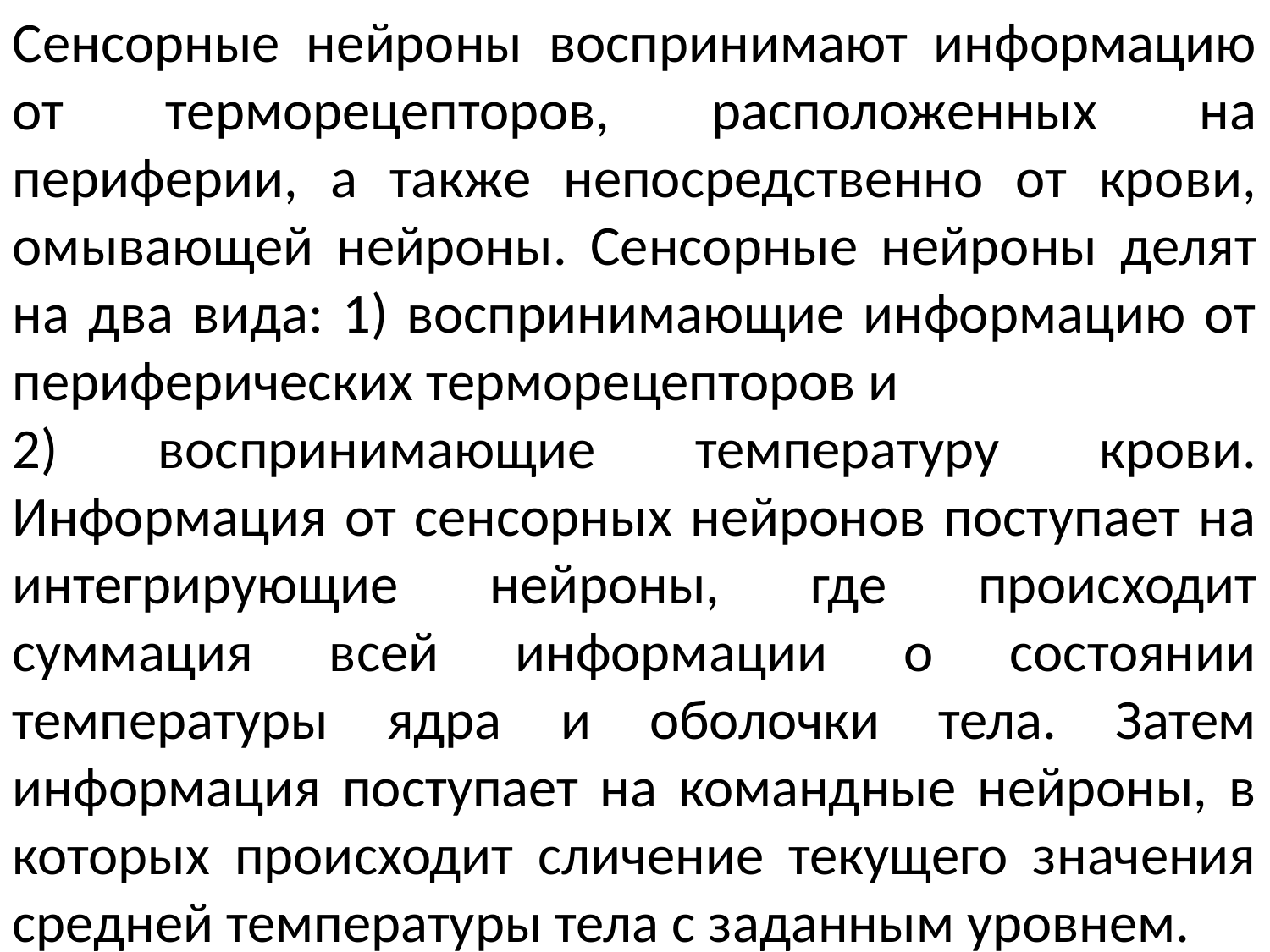

Сенсорные нейроны воспринимают информацию от терморецепторов, расположенных на периферии, а также непосредственно от крови, омывающей нейроны. Сенсорные нейроны делят на два вида: 1) воспринимающие информацию от периферических терморецепторов и
2) воспринимающие температуру крови. Информация от сенсорных нейронов поступает на интегрирующие нейроны, где происходит суммация всей информации о состоянии температуры ядра и оболочки тела. Затем информация поступает на командные нейроны, в которых происходит сличение текущего значения средней температуры тела с заданным уровнем.